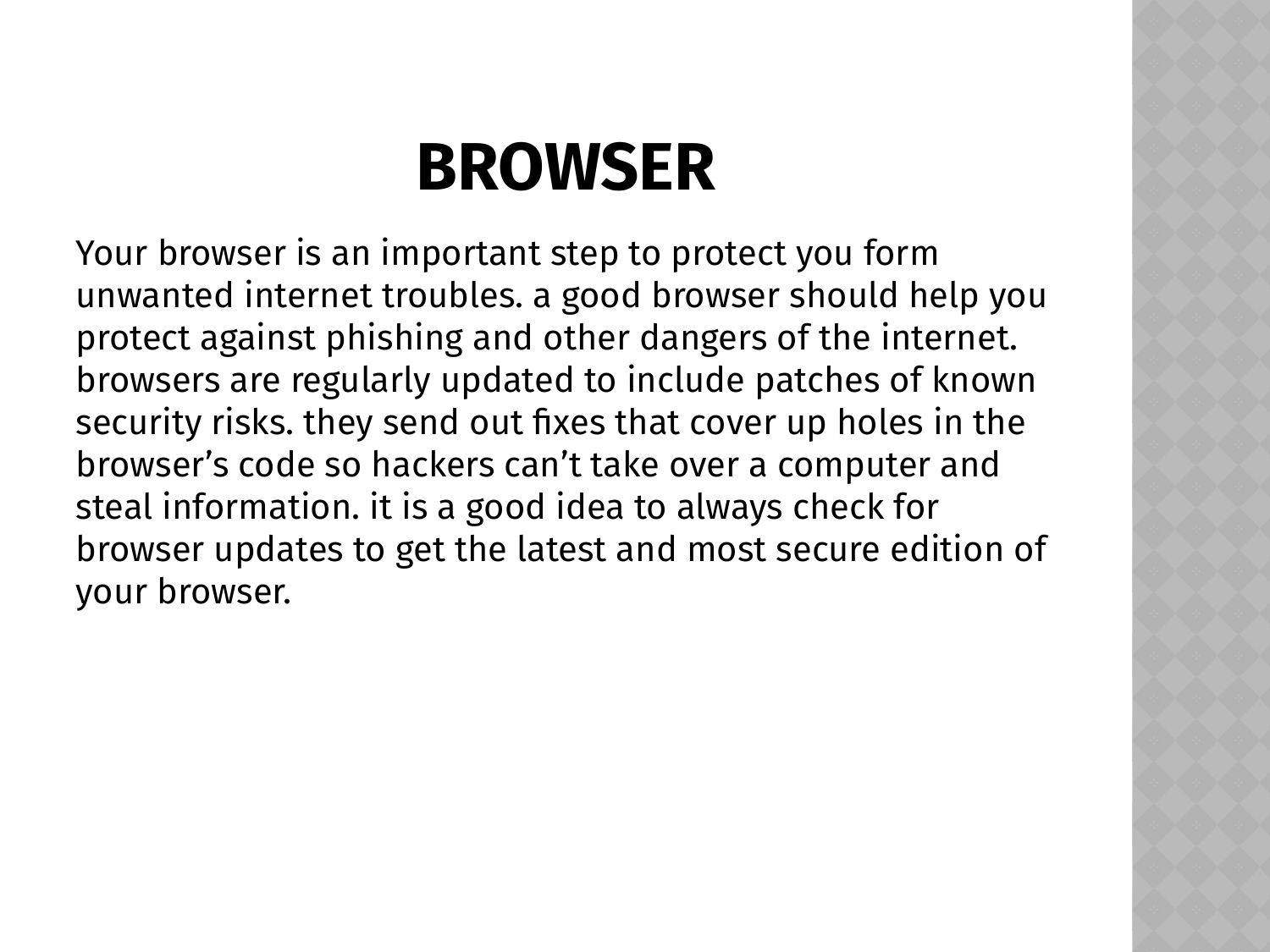

# Browser
Your browser is an important step to protect you form unwanted internet troubles. a good browser should help you protect against phishing and other dangers of the internet. browsers are regularly updated to include patches of known security risks. they send out fixes that cover up holes in the browser’s code so hackers can’t take over a computer and steal information. it is a good idea to always check for browser updates to get the latest and most secure edition of your browser.